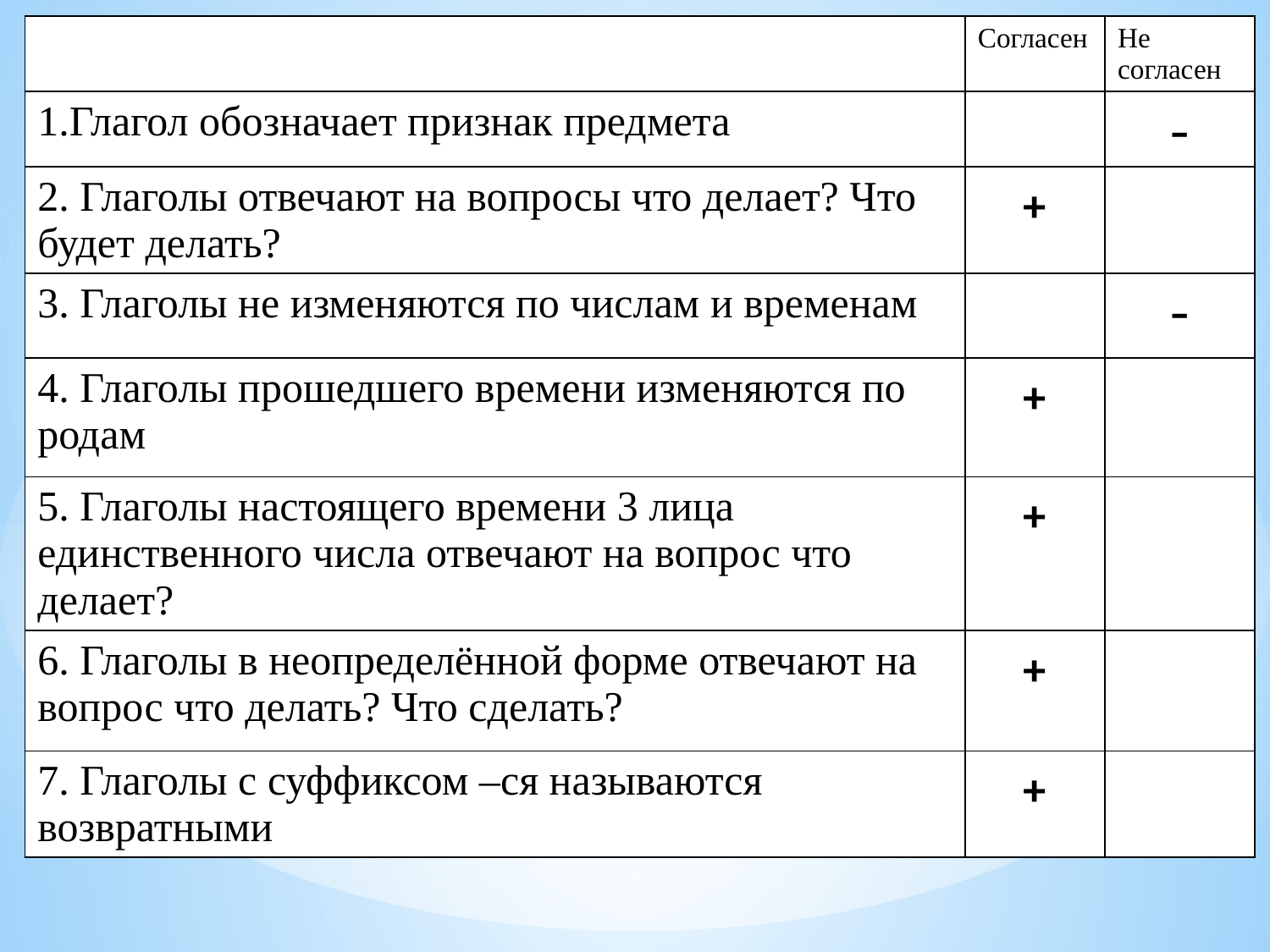

|  | Согласен | Не согласен |
| --- | --- | --- |
| 1.Глагол обозначает признак предмета |  | - |
| 2. Глаголы отвечают на вопросы что делает? Что будет делать? | + |  |
| 3. Глаголы не изменяются по числам и временам |  | - |
| 4. Глаголы прошедшего времени изменяются по родам | + |  |
| 5. Глаголы настоящего времени 3 лица единственного числа отвечают на вопрос что делает? | + |  |
| 6. Глаголы в неопределённой форме отвечают на вопрос что делать? Что сделать? | + |  |
| 7. Глаголы с суффиксом –ся называются возвратными | + |  |